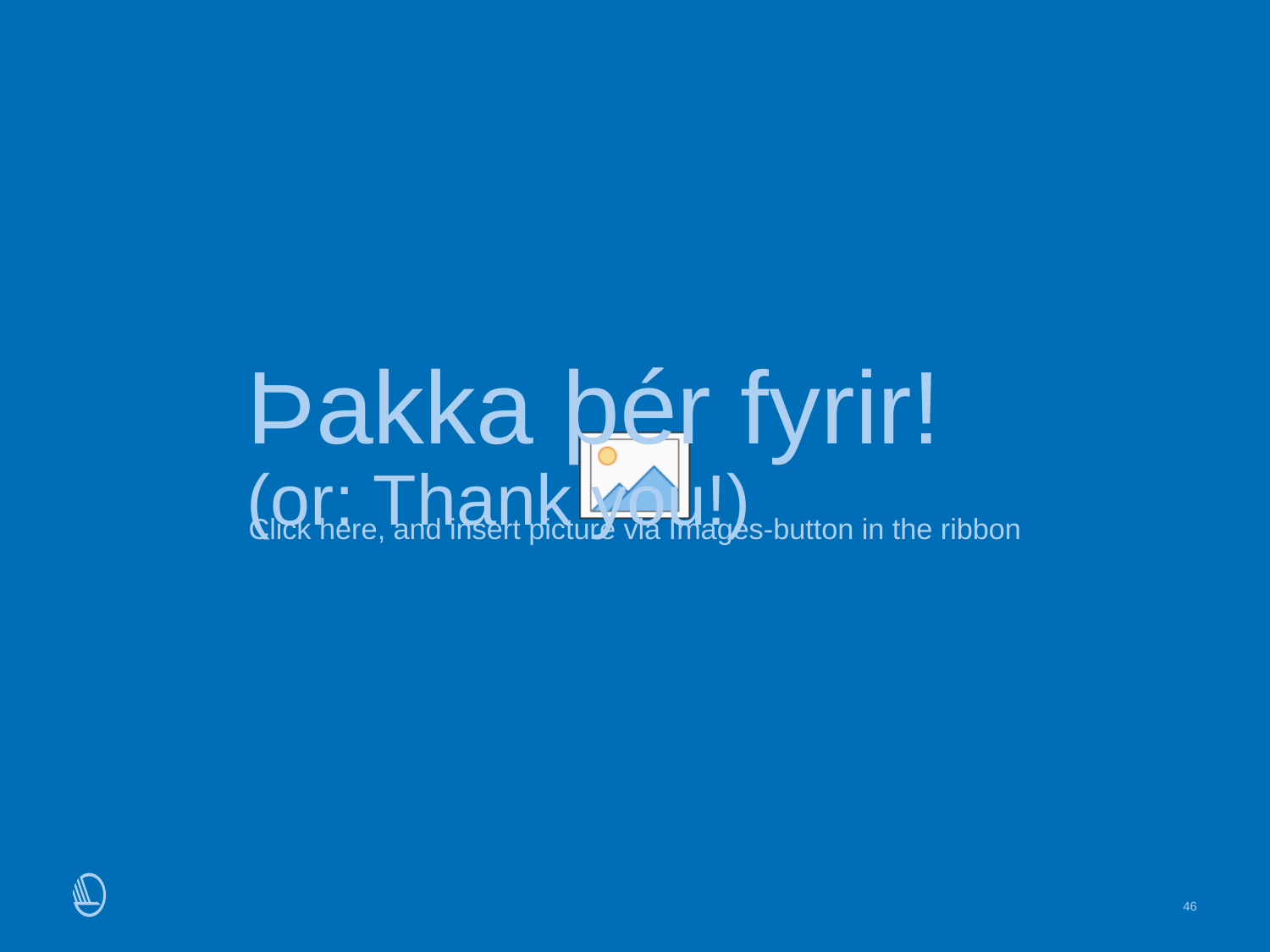

# Þakka þér fyrir! (or: Thank you!)

46
03/09/2018